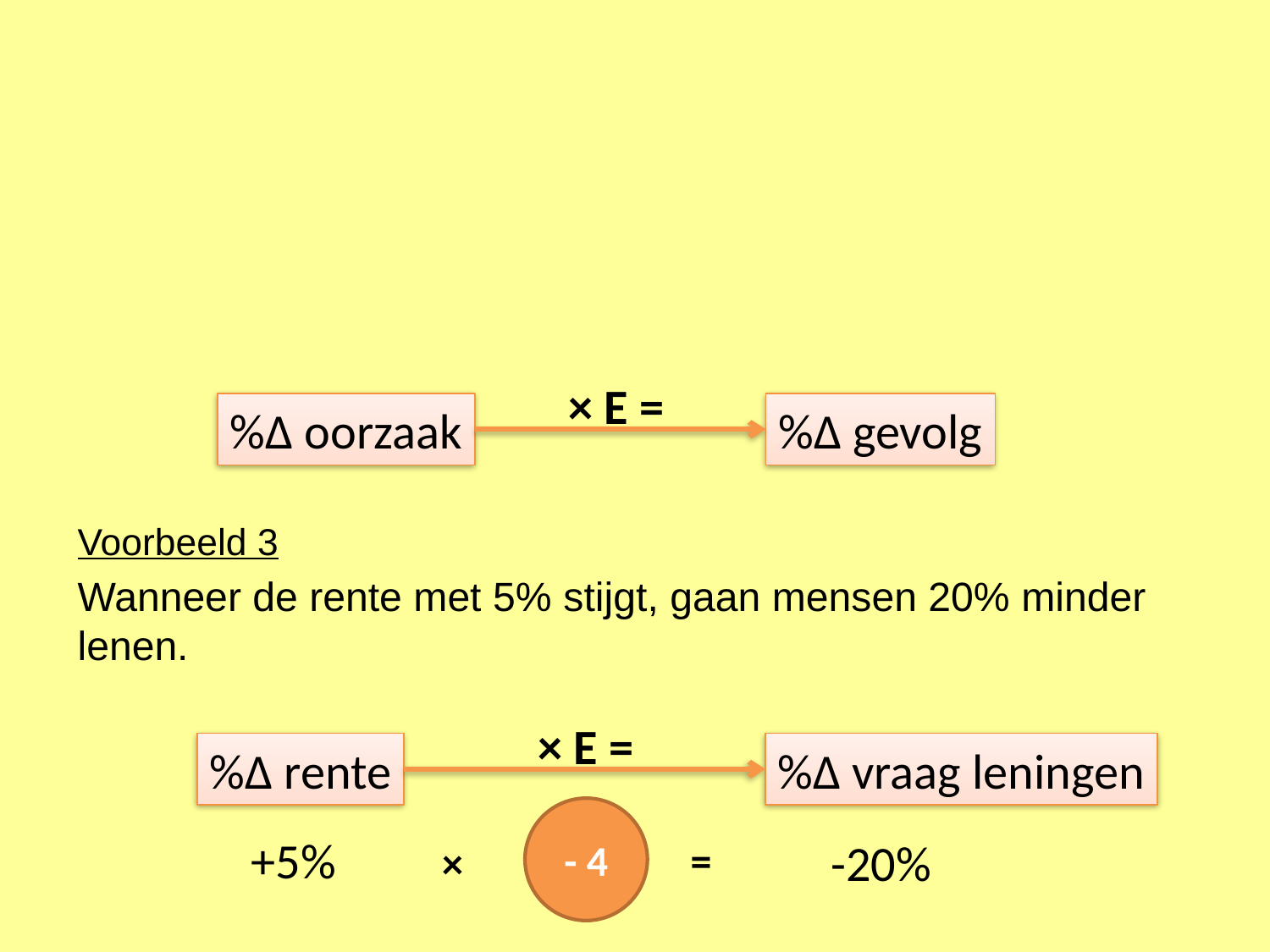

× E =
%Δ oorzaak
%Δ gevolg
Voorbeeld 3
Wanneer de rente met 5% stijgt, gaan mensen 20% minder lenen.
× E =
%Δ rente
%Δ vraag leningen
- 4
+5%
-20%
=
×